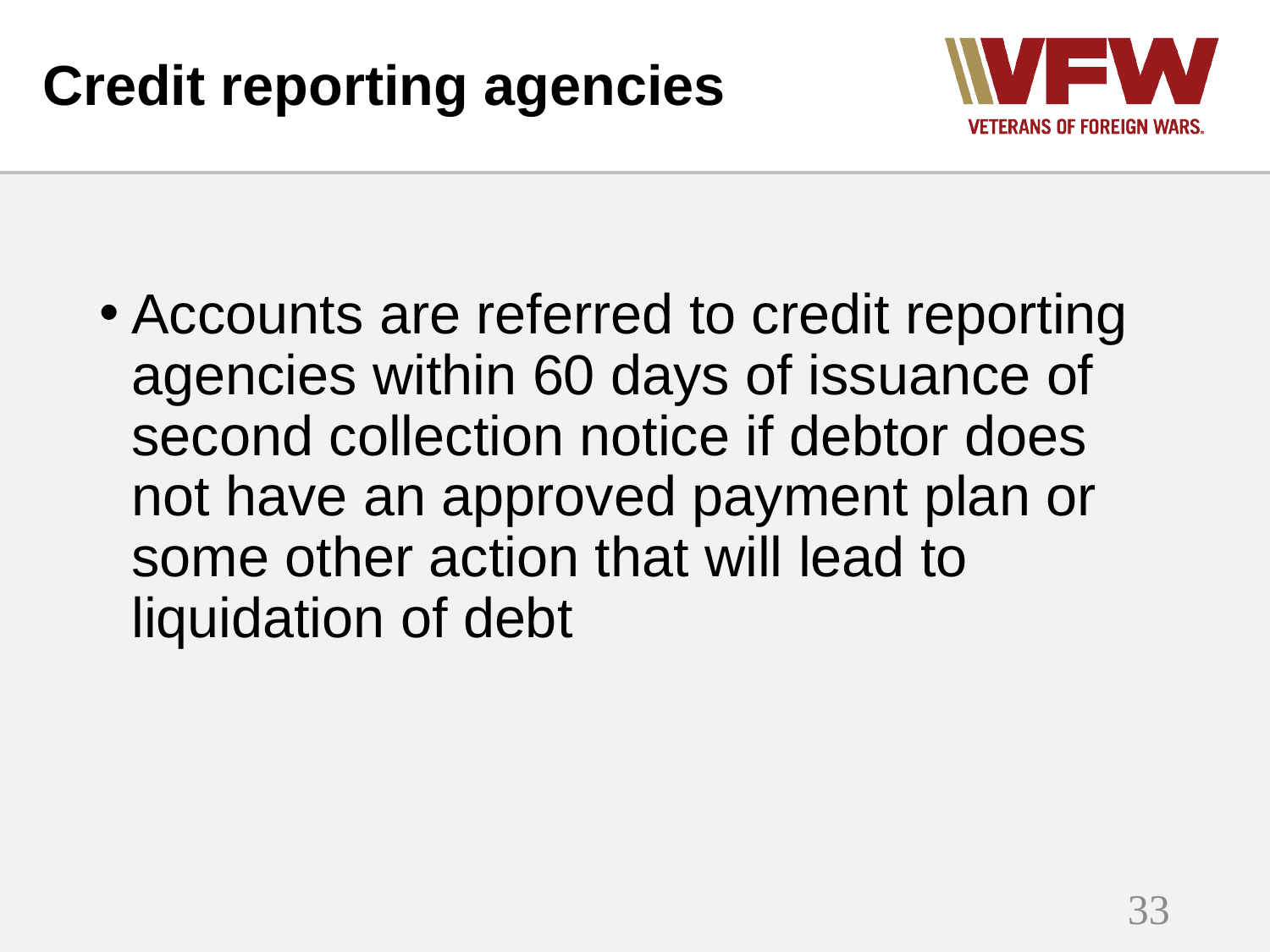

# Credit reporting agencies

Accounts are referred to credit reporting agencies within 60 days of issuance of second collection notice if debtor does not have an approved payment plan or some other action that will lead to liquidation of debt

33